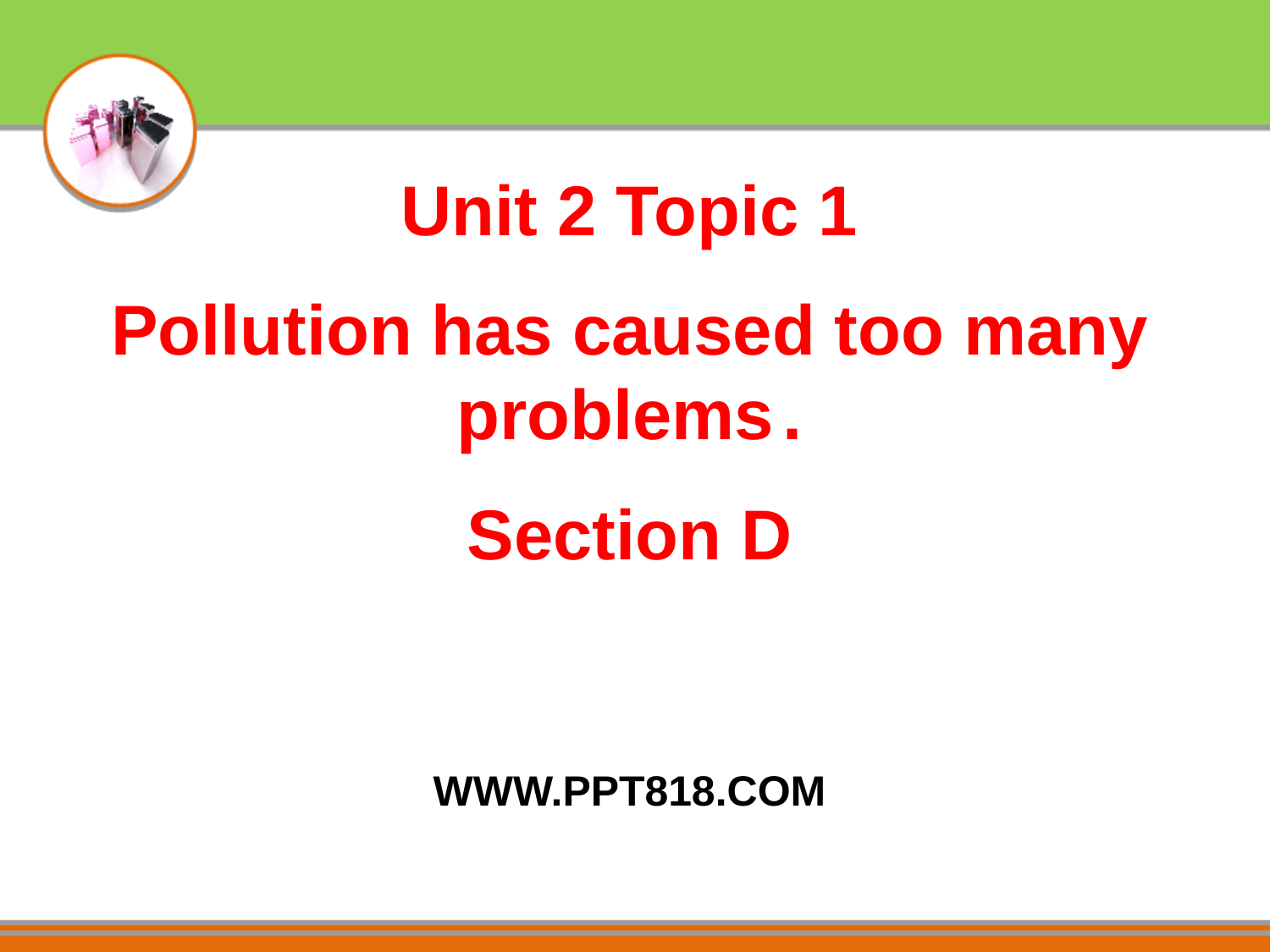

Unit 2 Topic 1
Pollution has caused too many problems .
Section D
WWW.PPT818.COM